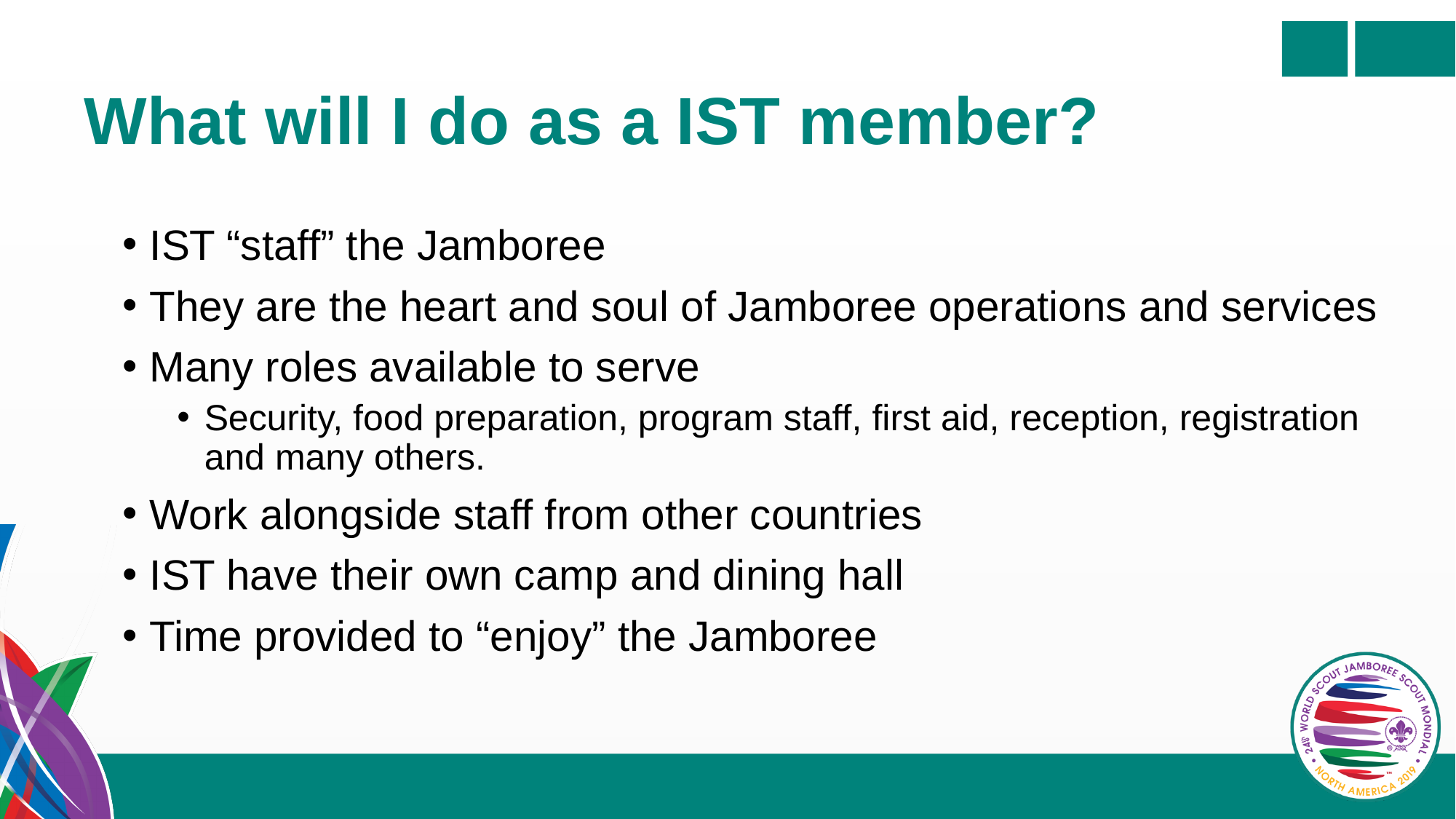

# What will I do as a IST member?
IST “staff” the Jamboree
They are the heart and soul of Jamboree operations and services
Many roles available to serve
Security, food preparation, program staff, first aid, reception, registration and many others.
Work alongside staff from other countries
IST have their own camp and dining hall
Time provided to “enjoy” the Jamboree